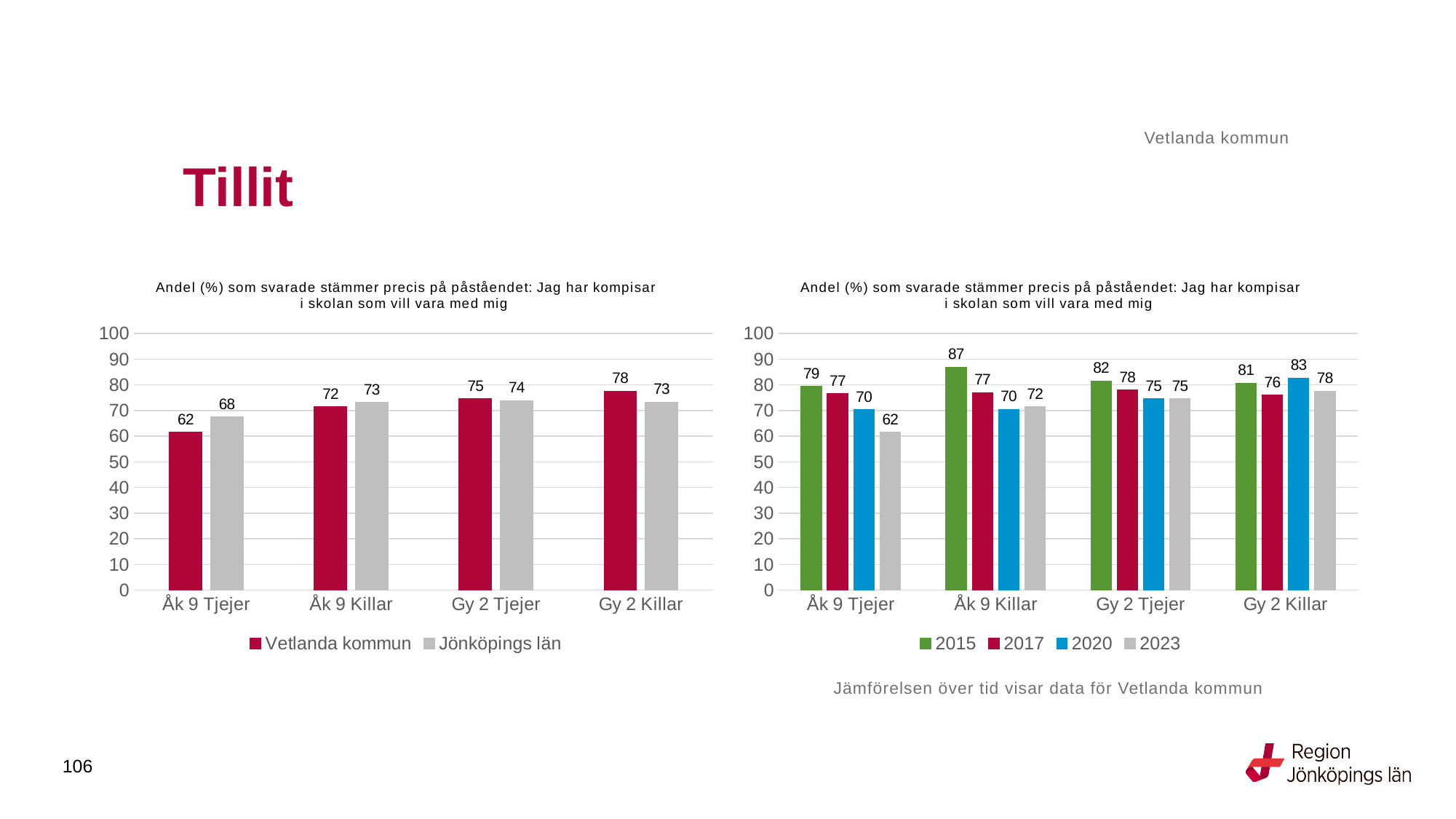

Vetlanda kommun
# Tillit

### Chart: Andel (%) som svarade stämmer precis på påståendet: Jag har kompisar i skolan som vill vara med mig

| Category | Vetlanda kommun | Jönköpings län |
|---|---|---|
| Åk 9 Tjejer | 61.5385 | 67.5427 |
| Åk 9 Killar | 71.5385 | 73.1425 |
| Gy 2 Tjejer | 74.5283 | 73.8279 |
| Gy 2 Killar | 77.5701 | 73.3189 |

### Chart: Andel (%) som svarade stämmer precis på påståendet: Jag har kompisar i skolan som vill vara med mig

| Category | 2015 | 2017 | 2020 | 2023 |
|---|---|---|---|---|
| Åk 9 Tjejer | 79.4393 | 76.5306 | 70.3704 | 61.5385 |
| Åk 9 Killar | 86.8687 | 77.0 | 70.4348 | 71.5385 |
| Gy 2 Tjejer | 81.5126 | 78.022 | 74.5283 | 74.5283 |
| Gy 2 Killar | 80.7018 | 75.9615 | 82.6389 | 77.5701 |
Jämförelsen över tid visar data för Vetlanda kommun
106